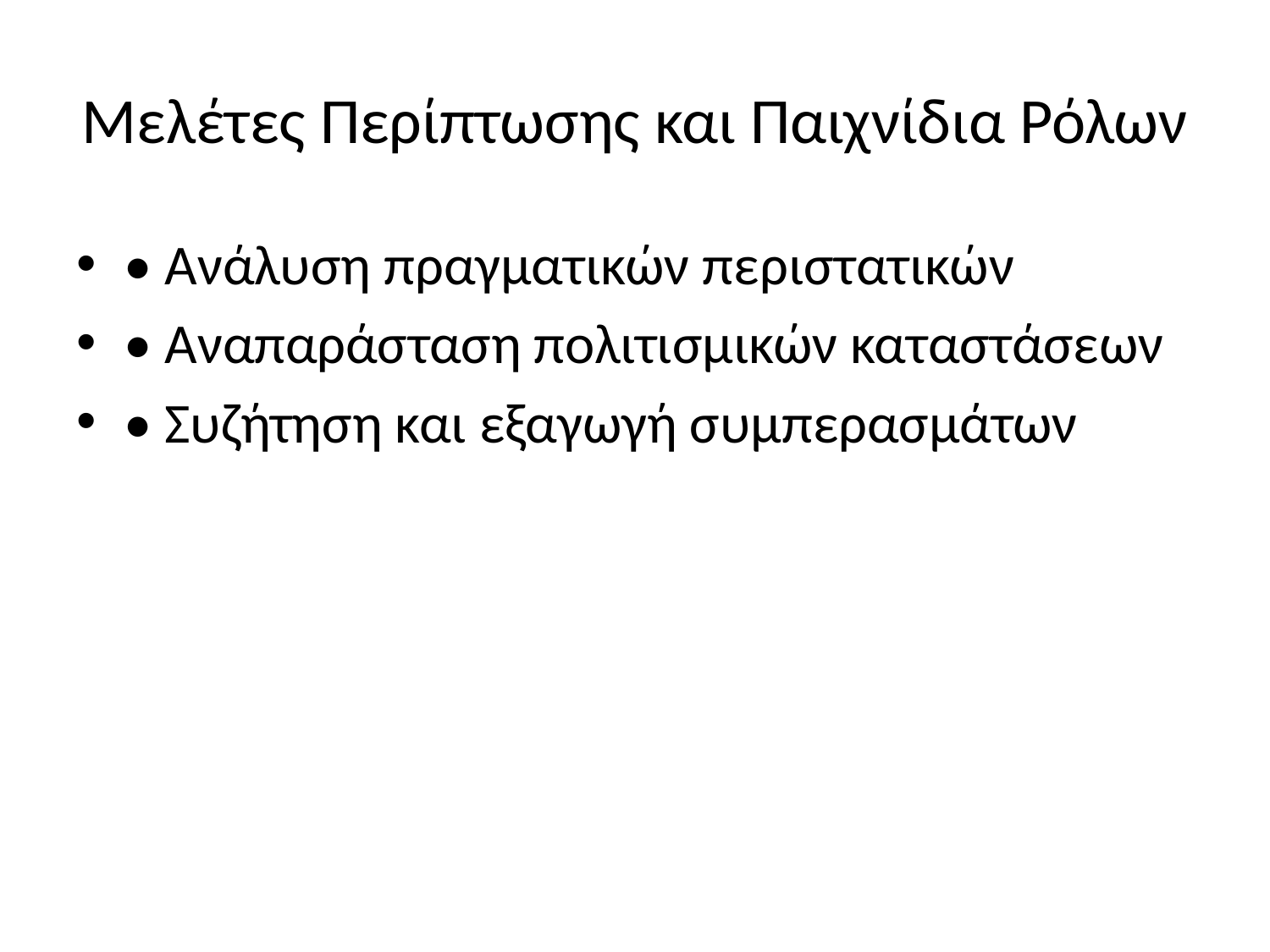

# Μελέτες Περίπτωσης και Παιχνίδια Ρόλων
• Ανάλυση πραγματικών περιστατικών
• Αναπαράσταση πολιτισμικών καταστάσεων
• Συζήτηση και εξαγωγή συμπερασμάτων